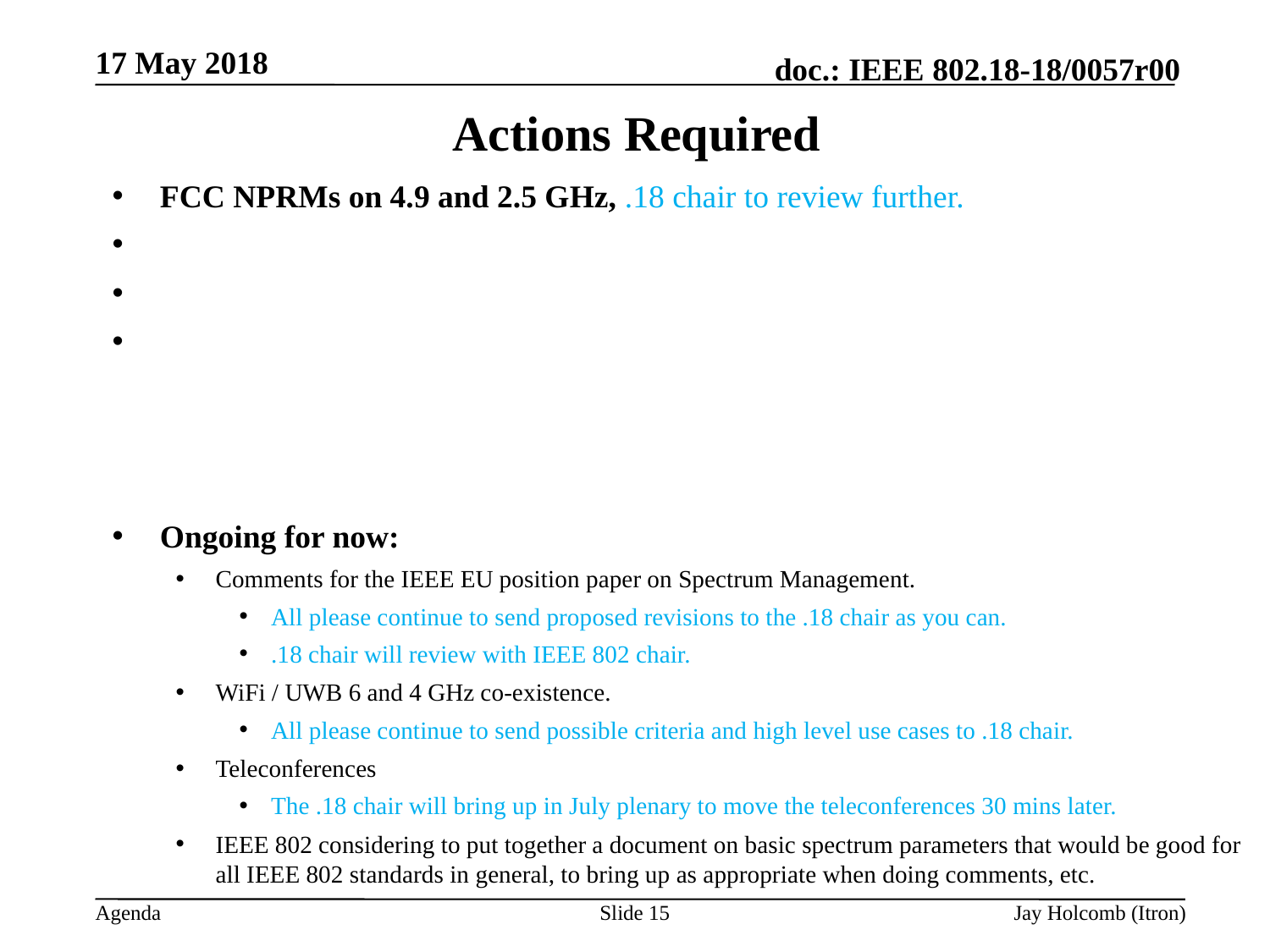

17 May 2018
# Actions Required
FCC NPRMs on 4.9 and 2.5 GHz, .18 chair to review further.

Ongoing for now:
Comments for the IEEE EU position paper on Spectrum Management.
All please continue to send proposed revisions to the .18 chair as you can.
.18 chair will review with IEEE 802 chair.
WiFi / UWB 6 and 4 GHz co-existence.
All please continue to send possible criteria and high level use cases to .18 chair.
Teleconferences
The .18 chair will bring up in July plenary to move the teleconferences 30 mins later.
IEEE 802 considering to put together a document on basic spectrum parameters that would be good for all IEEE 802 standards in general, to bring up as appropriate when doing comments, etc.

Slide 15
Jay Holcomb (Itron)